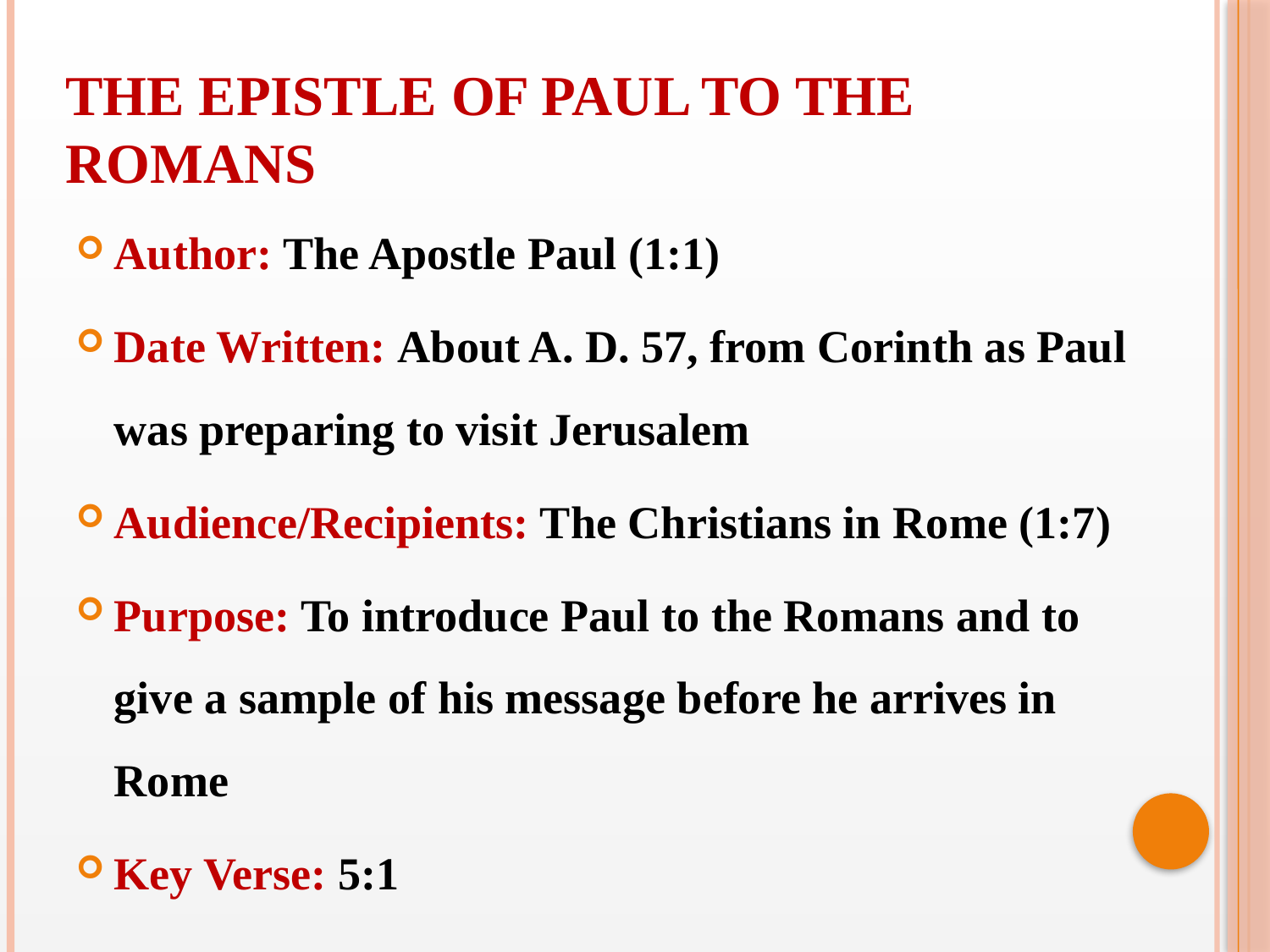

THE EPISTLE OF PAUL TO THE ROMANS
Author: The Apostle Paul (1:1)
Date Written: About A. D. 57, from Corinth as Paul was preparing to visit Jerusalem
Audience/Recipients: The Christians in Rome (1:7)
Purpose: To introduce Paul to the Romans and to give a sample of his message before he arrives in Rome
Key Verse: 5:1